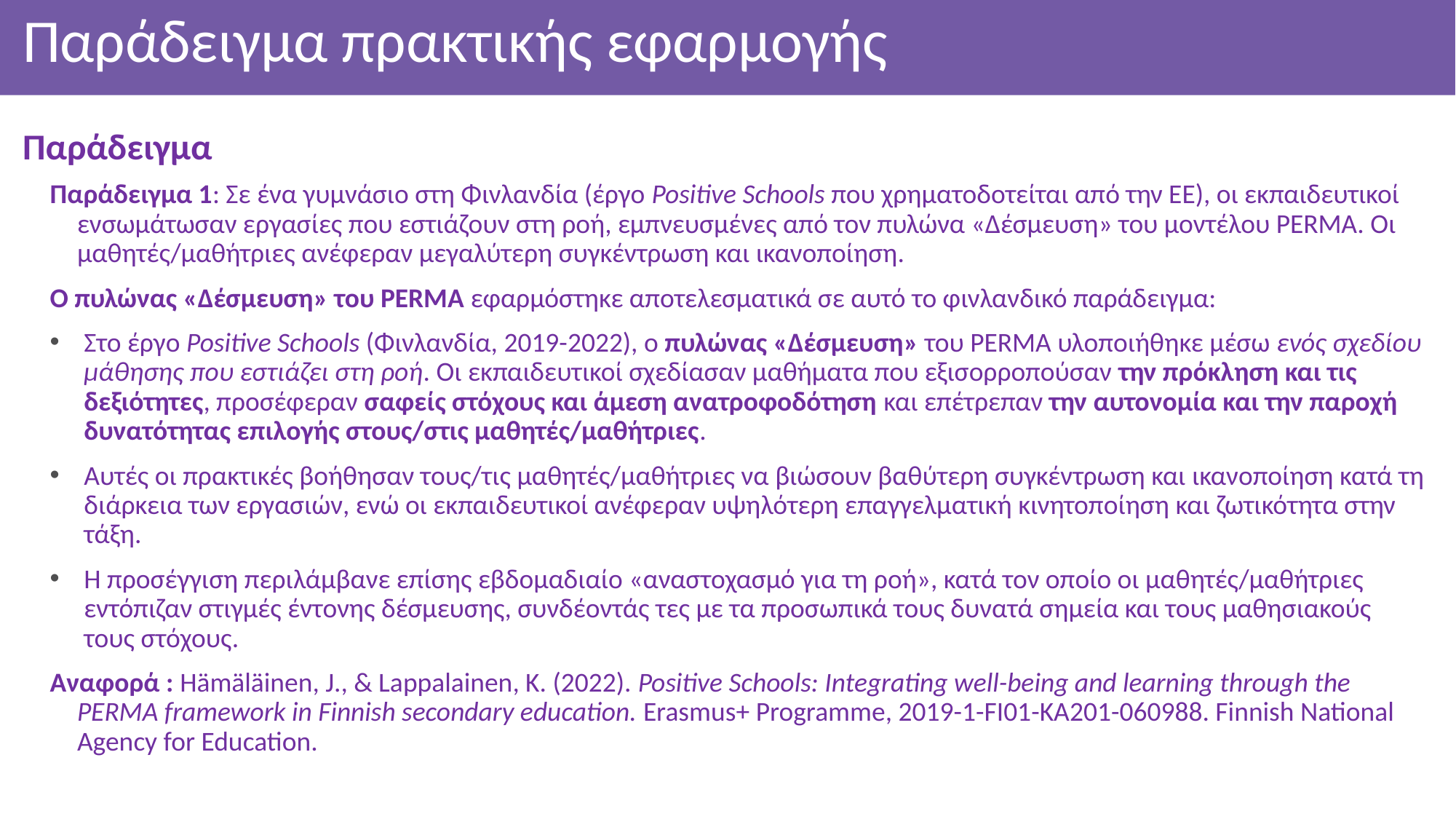

# Παράδειγμα πρακτικής εφαρμογής
Παράδειγμα
Παράδειγμα 1: Σε ένα γυμνάσιο στη Φινλανδία (έργο Positive Schools που χρηματοδοτείται από την ΕΕ), οι εκπαιδευτικοί ενσωμάτωσαν εργασίες που εστιάζουν στη ροή, εμπνευσμένες από τον πυλώνα «Δέσμευση» του μοντέλου PERMA. Οι μαθητές/μαθήτριες ανέφεραν μεγαλύτερη συγκέντρωση και ικανοποίηση.
Ο πυλώνας «Δέσμευση» του PERMA εφαρμόστηκε αποτελεσματικά σε αυτό το φινλανδικό παράδειγμα:
Στο έργο Positive Schools (Φινλανδία, 2019-2022), ο πυλώνας «Δέσμευση» του PERMA υλοποιήθηκε μέσω ενός σχεδίου μάθησης που εστιάζει στη ροή. Οι εκπαιδευτικοί σχεδίασαν μαθήματα που εξισορροπούσαν την πρόκληση και τις δεξιότητες, προσέφεραν σαφείς στόχους και άμεση ανατροφοδότηση και επέτρεπαν την αυτονομία και την παροχή δυνατότητας επιλογής στους/στις μαθητές/μαθήτριες.
Αυτές οι πρακτικές βοήθησαν τους/τις μαθητές/μαθήτριες να βιώσουν βαθύτερη συγκέντρωση και ικανοποίηση κατά τη διάρκεια των εργασιών, ενώ οι εκπαιδευτικοί ανέφεραν υψηλότερη επαγγελματική κινητοποίηση και ζωτικότητα στην τάξη.
Η προσέγγιση περιλάμβανε επίσης εβδομαδιαίο «αναστοχασμό για τη ροή», κατά τον οποίο οι μαθητές/μαθήτριες εντόπιζαν στιγμές έντονης δέσμευσης, συνδέοντάς τες με τα προσωπικά τους δυνατά σημεία και τους μαθησιακούς τους στόχους.
Αναφορά : Hämäläinen, J., & Lappalainen, K. (2022). Positive Schools: Integrating well-being and learning through the PERMA framework in Finnish secondary education. Erasmus+ Programme, 2019-1-FI01-KA201-060988. Finnish National Agency for Education.